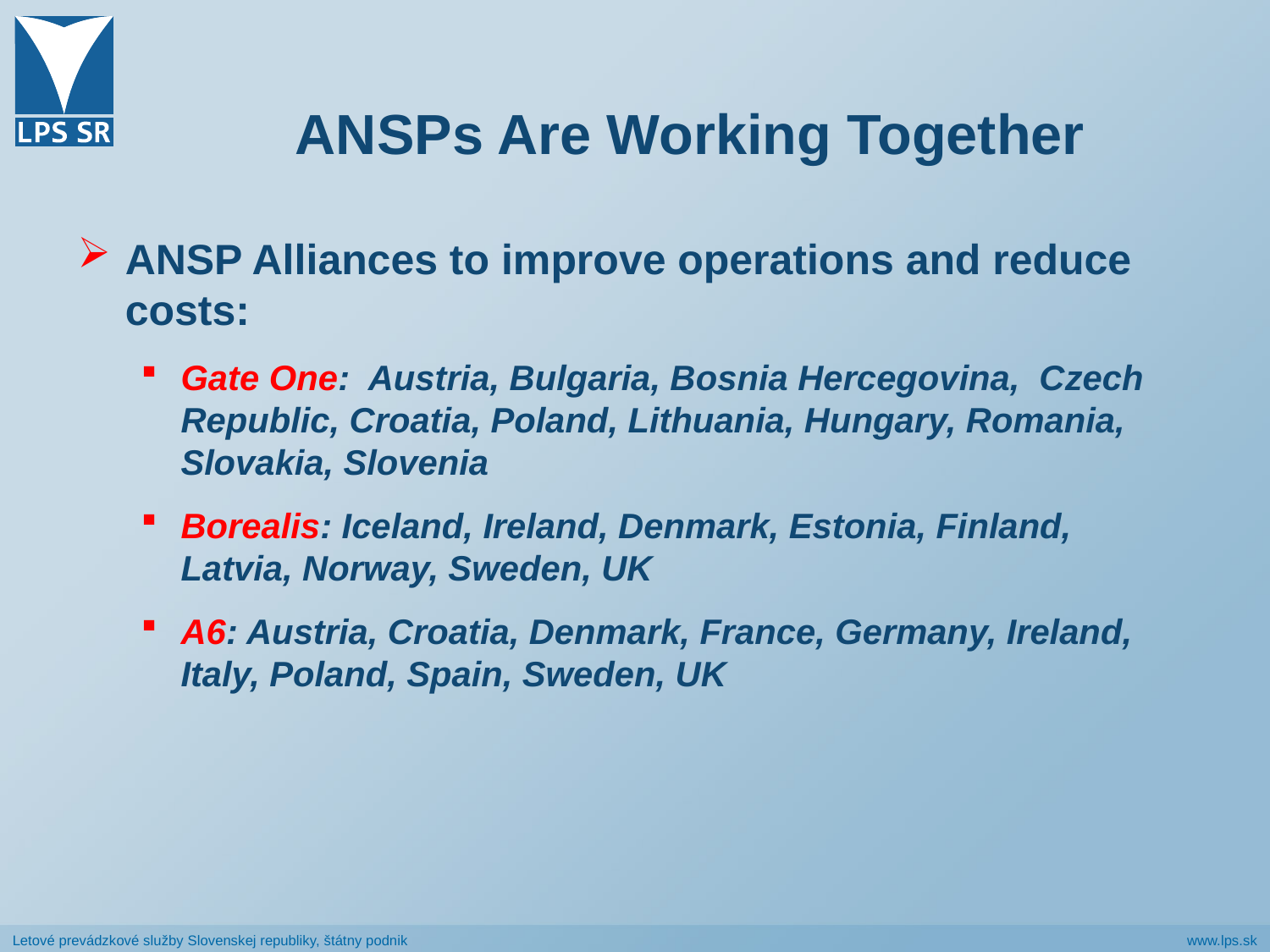

# ANSPs Are Working Together
ANSP Alliances to improve operations and reduce costs:
Gate One:  Austria, Bulgaria, Bosnia Hercegovina,  Czech Republic, Croatia, Poland, Lithuania, Hungary, Romania, Slovakia, Slovenia
Borealis: Iceland, Ireland, Denmark, Estonia, Finland, Latvia, Norway, Sweden, UK
A6: Austria, Croatia, Denmark, France, Germany, Ireland, Italy, Poland, Spain, Sweden, UK